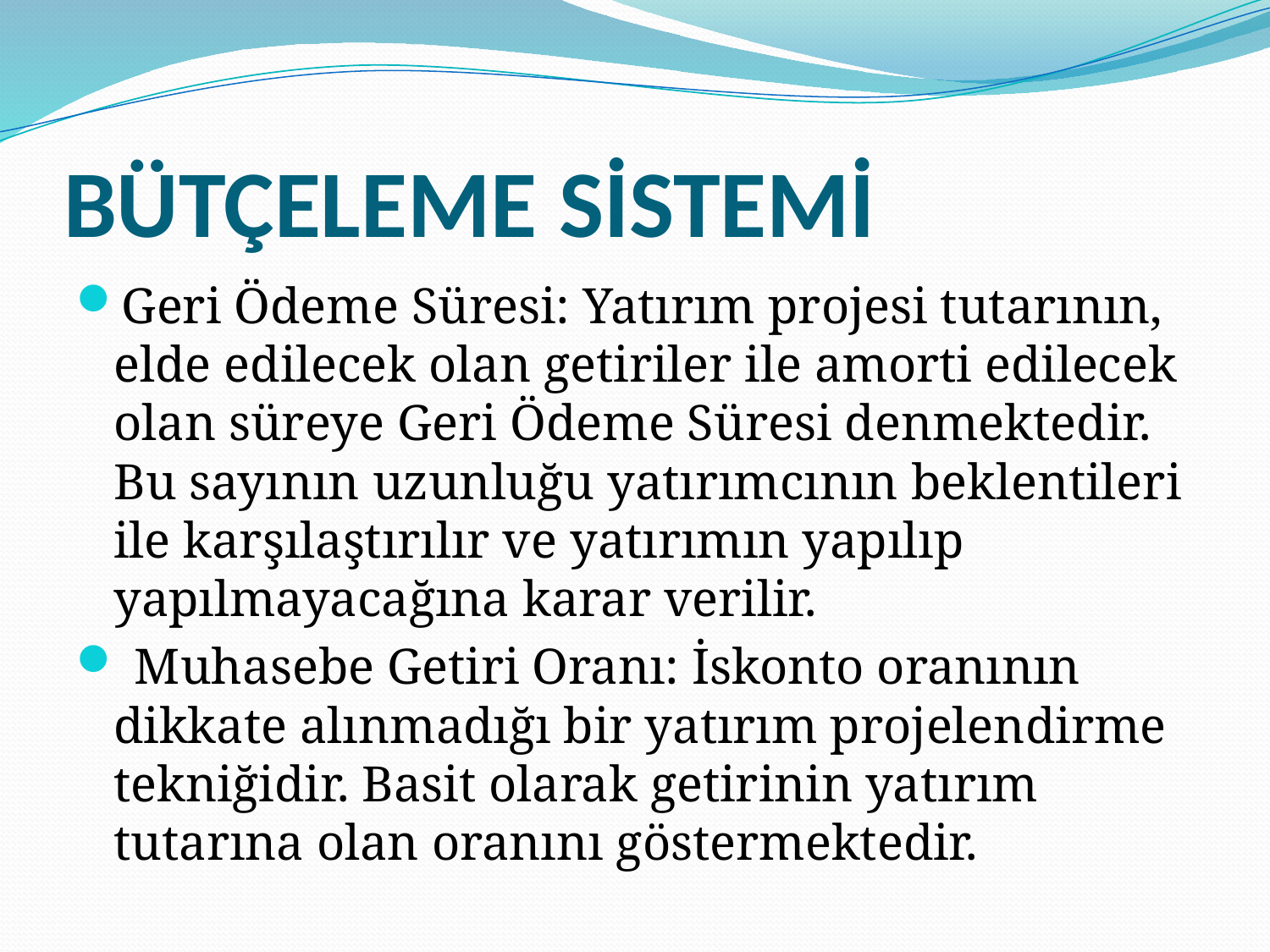

# BÜTÇELEME SİSTEMİ
Geri Ödeme Süresi: Yatırım projesi tutarının, elde edilecek olan getiriler ile amorti edilecek olan süreye Geri Ödeme Süresi denmektedir. Bu sayının uzunluğu yatırımcının beklentileri ile karşılaştırılır ve yatırımın yapılıp yapılmayacağına karar verilir.
 Muhasebe Getiri Oranı: İskonto oranının dikkate alınmadığı bir yatırım projelendirme tekniğidir. Basit olarak getirinin yatırım tutarına olan oranını göstermektedir.